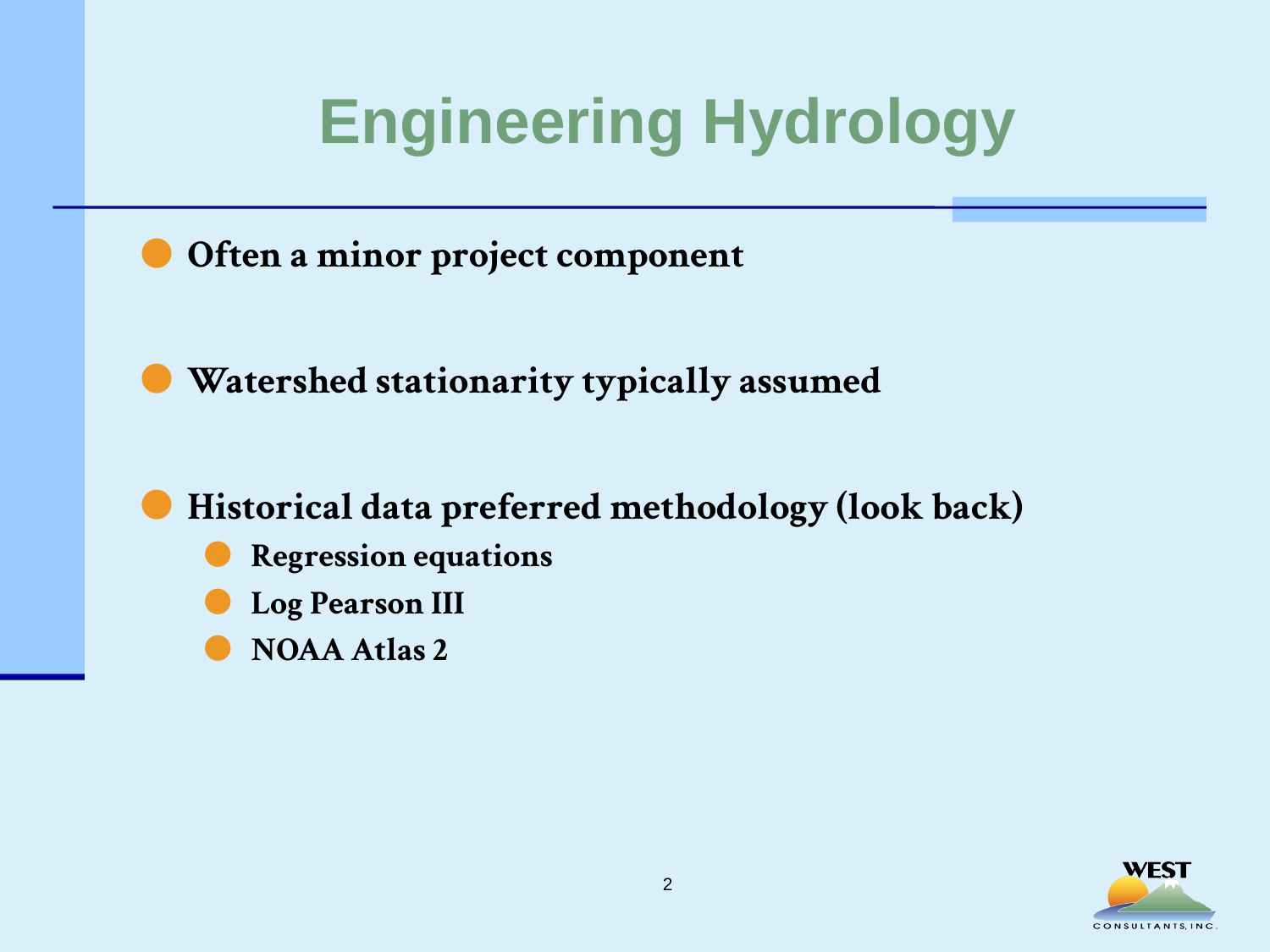

# Engineering Hydrology
Often a minor project component

Watershed stationarity typically assumed

Historical data preferred methodology (look back)
Regression equations
Log Pearson III
NOAA Atlas 2

2